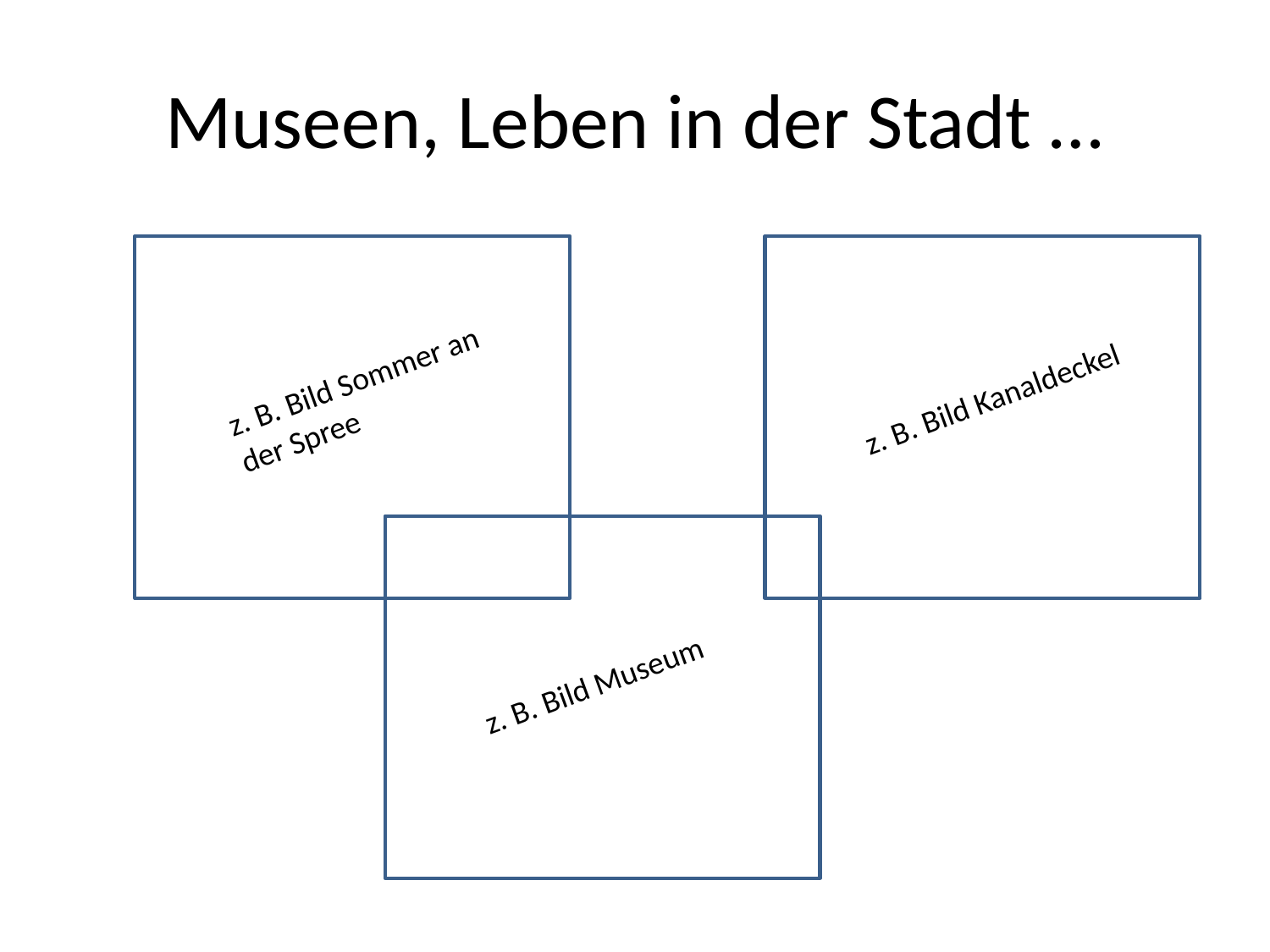

# Museen, Leben in der Stadt …

z. B. Bild Sommer an der Spree
z. B. Bild Kanaldeckel

z. B. Bild Museum